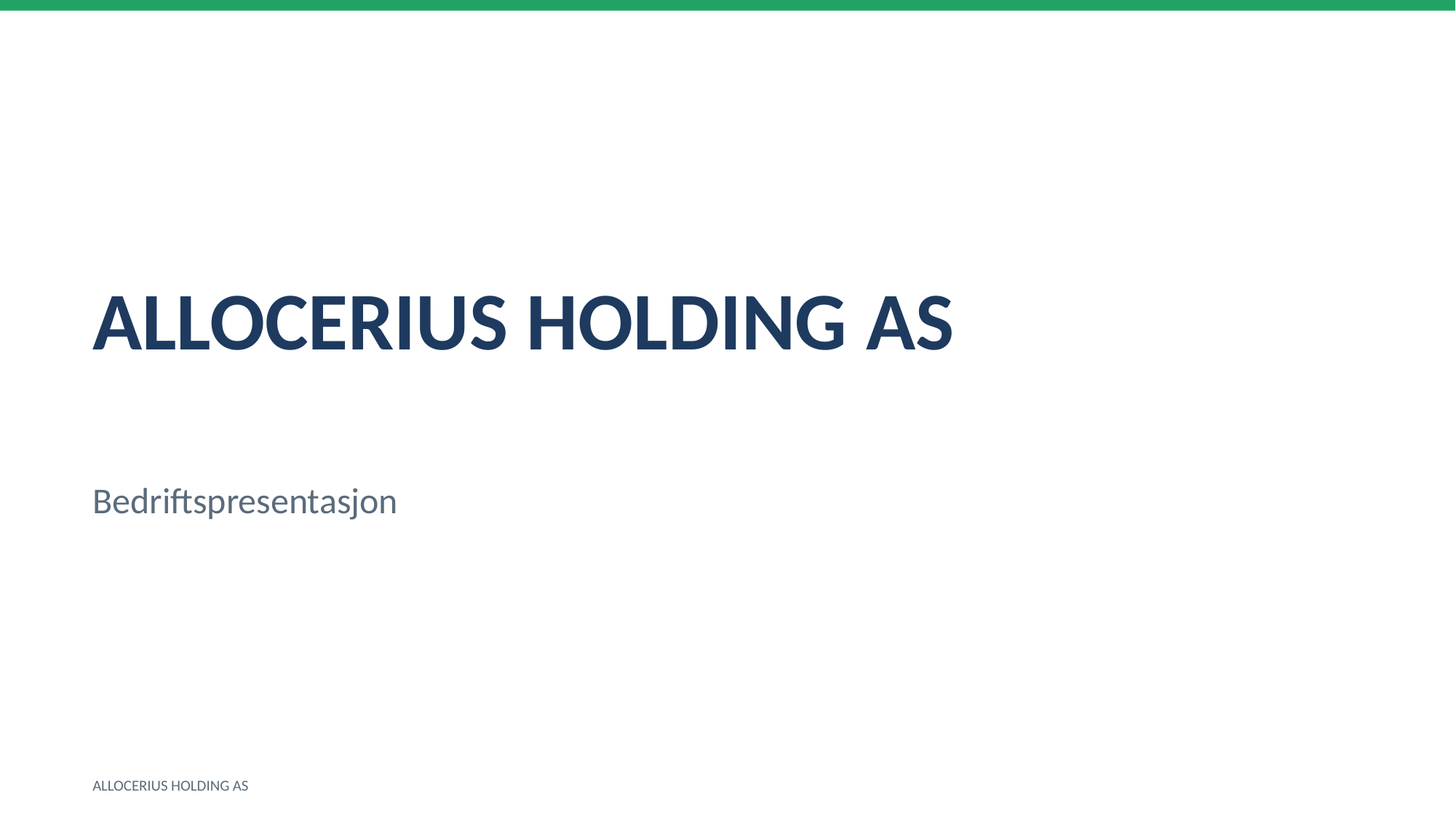

ALLOCERIUS HOLDING AS
Bedriftspresentasjon
ALLOCERIUS HOLDING AS